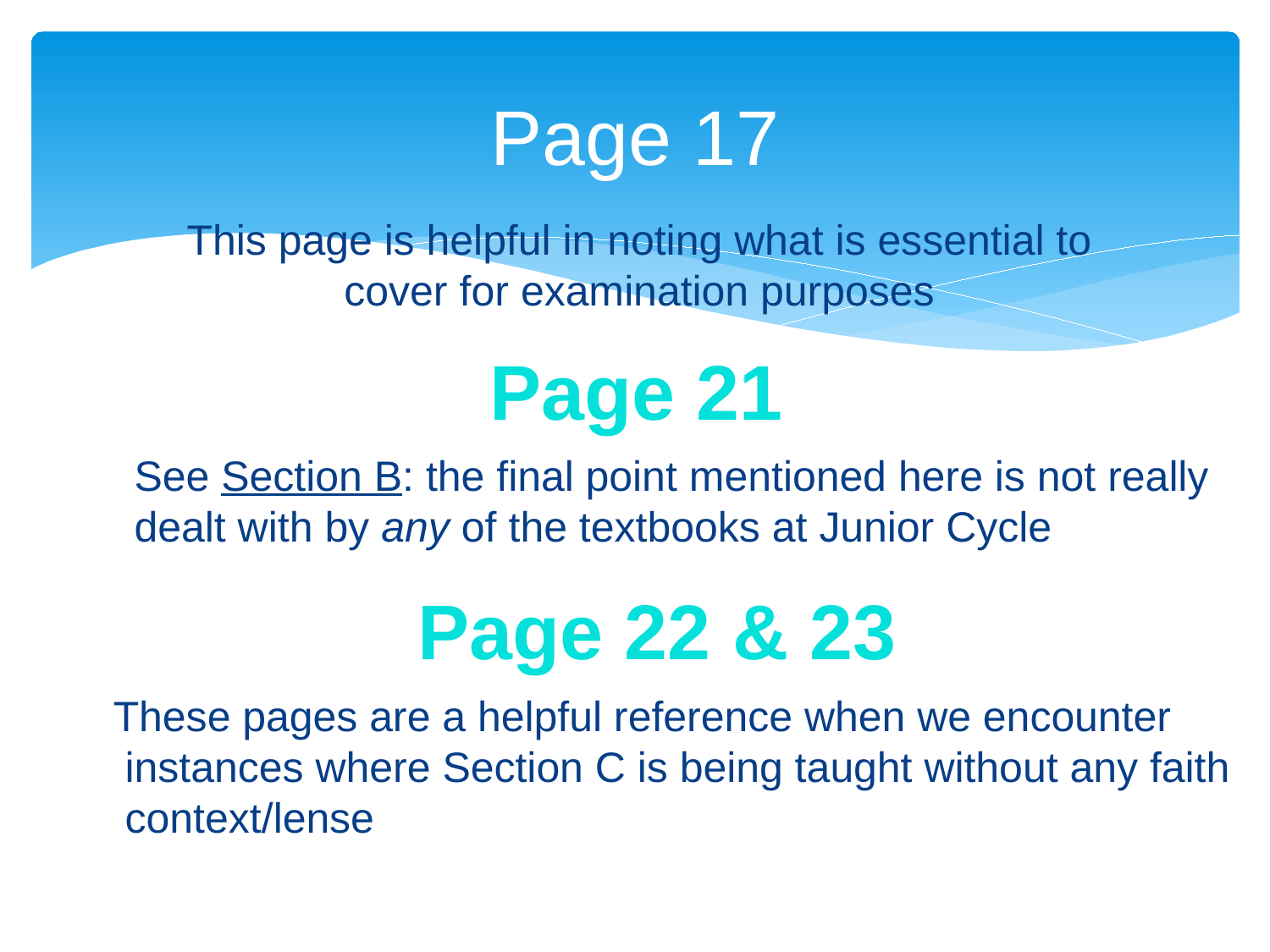

# Page 17
This page is helpful in noting what is essential to cover for examination purposes
Page 21
See Section B: the final point mentioned here is not really
dealt with by any of the textbooks at Junior Cycle
Page 22 & 23
These pages are a helpful reference when we encounter
 instances where Section C is being taught without any faith
 context/lense